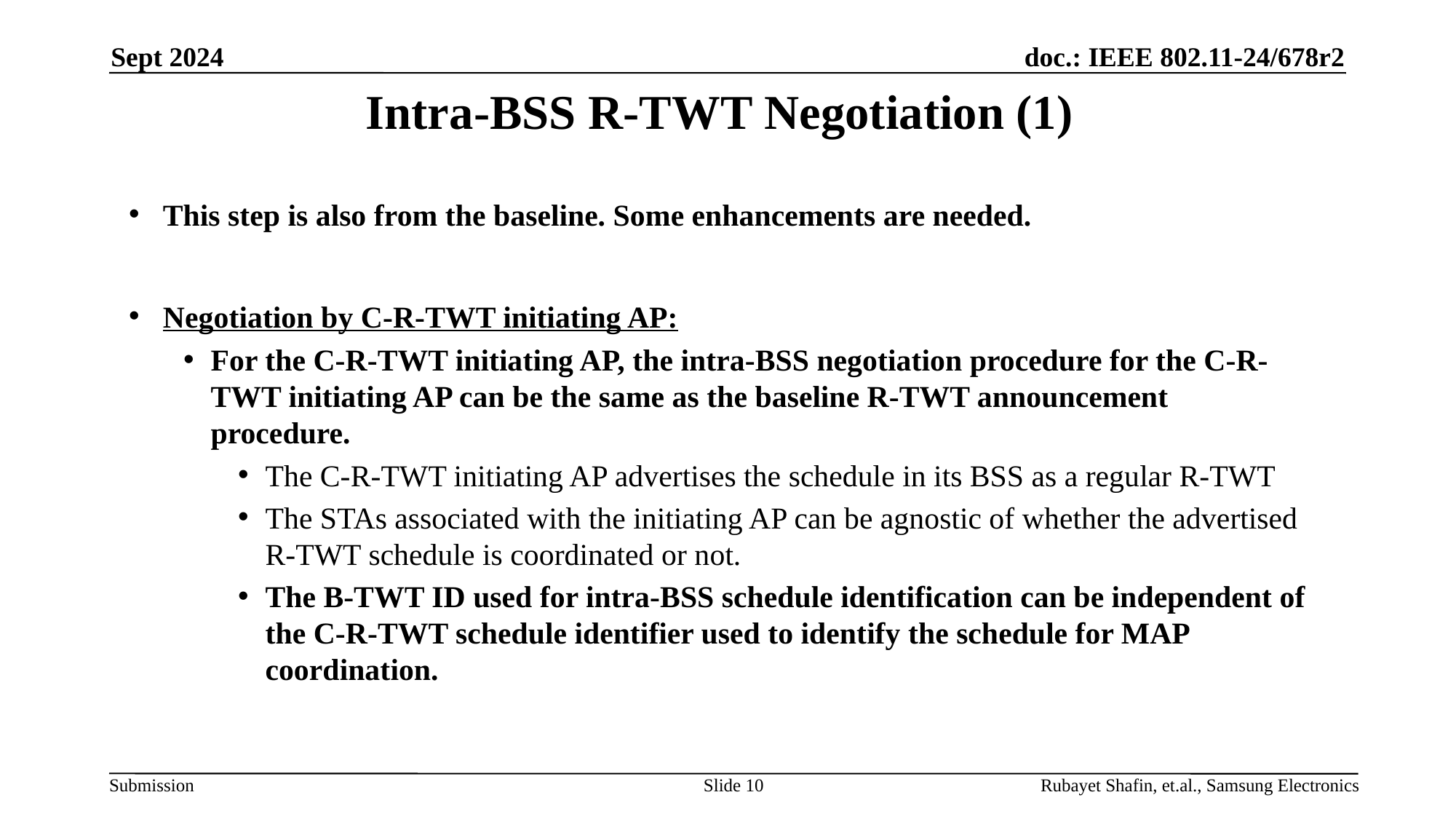

Sept 2024
# Intra-BSS R-TWT Negotiation (1)

This step is also from the baseline. Some enhancements are needed.

Negotiation by C-R-TWT initiating AP:
For the C-R-TWT initiating AP, the intra-BSS negotiation procedure for the C-R-TWT initiating AP can be the same as the baseline R-TWT announcement procedure.
The C-R-TWT initiating AP advertises the schedule in its BSS as a regular R-TWT
The STAs associated with the initiating AP can be agnostic of whether the advertised R-TWT schedule is coordinated or not.
The B-TWT ID used for intra-BSS schedule identification can be independent of the C-R-TWT schedule identifier used to identify the schedule for MAP coordination.

Slide 10
Rubayet Shafin, et.al., Samsung Electronics